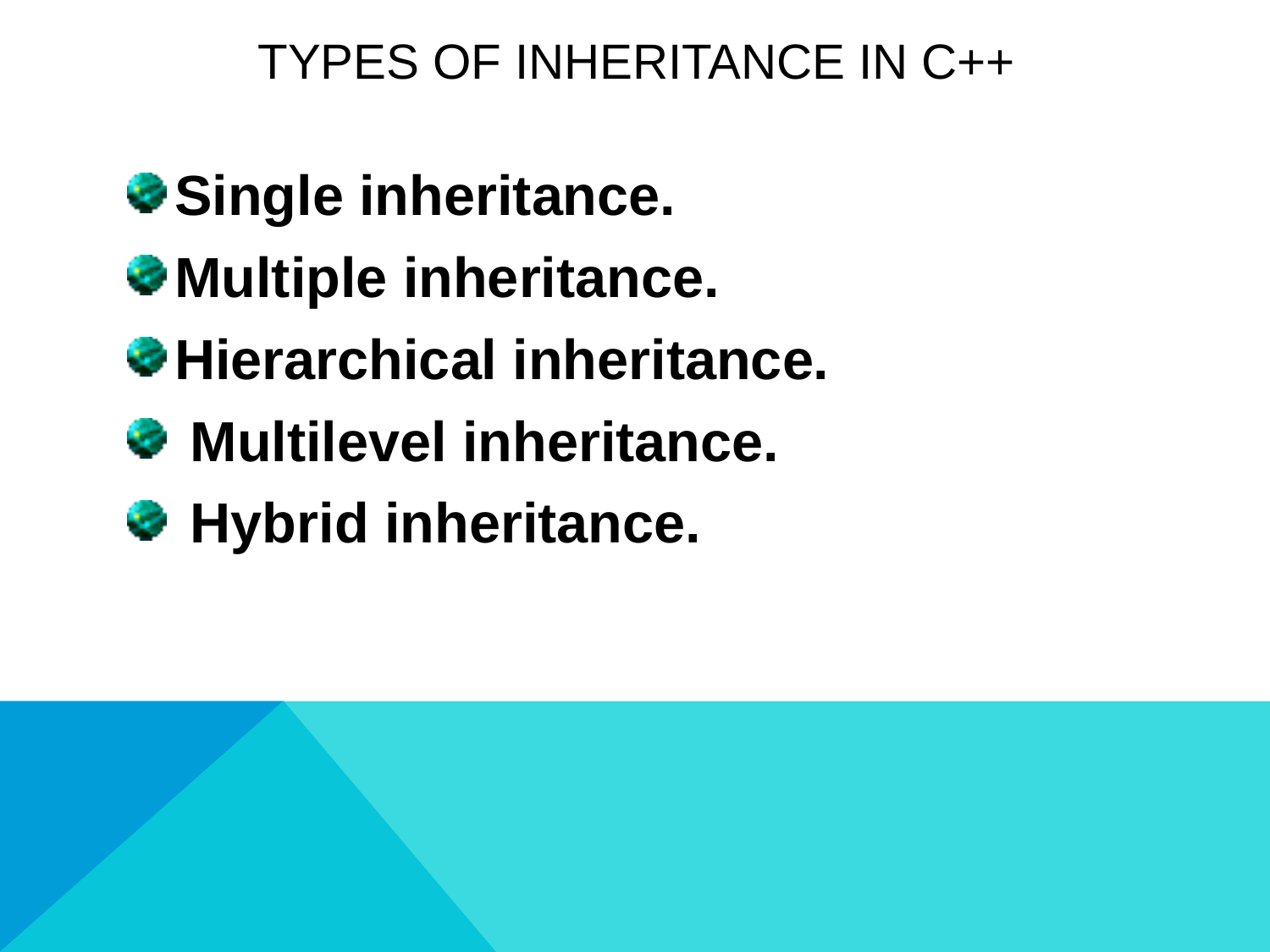

# Types of Inheritance in C++
Single inheritance.
Multiple inheritance.
Hierarchical inheritance.
 Multilevel inheritance.
 Hybrid inheritance.